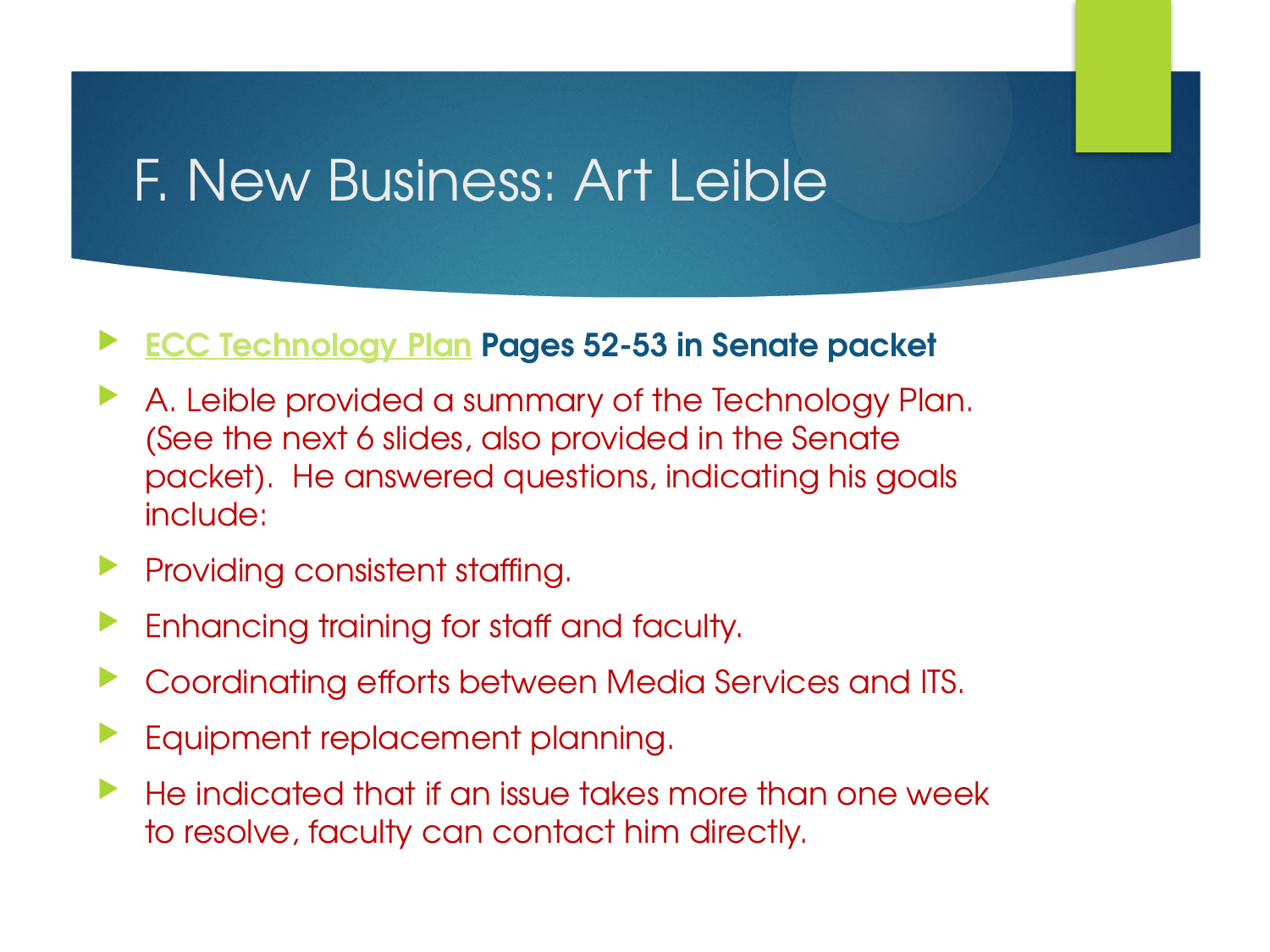

# F. New Business: Art Leible
ECC Technology Plan Pages 52-53 in Senate packet
A. Leible provided a summary of the Technology Plan. (See the next 6 slides, also provided in the Senate packet).  He answered questions, indicating his goals include:
Providing consistent staffing.
Enhancing training for staff and faculty.
Coordinating efforts between Media Services and ITS.
Equipment replacement planning.
He indicated that if an issue takes more than one week to resolve, faculty can contact him directly.